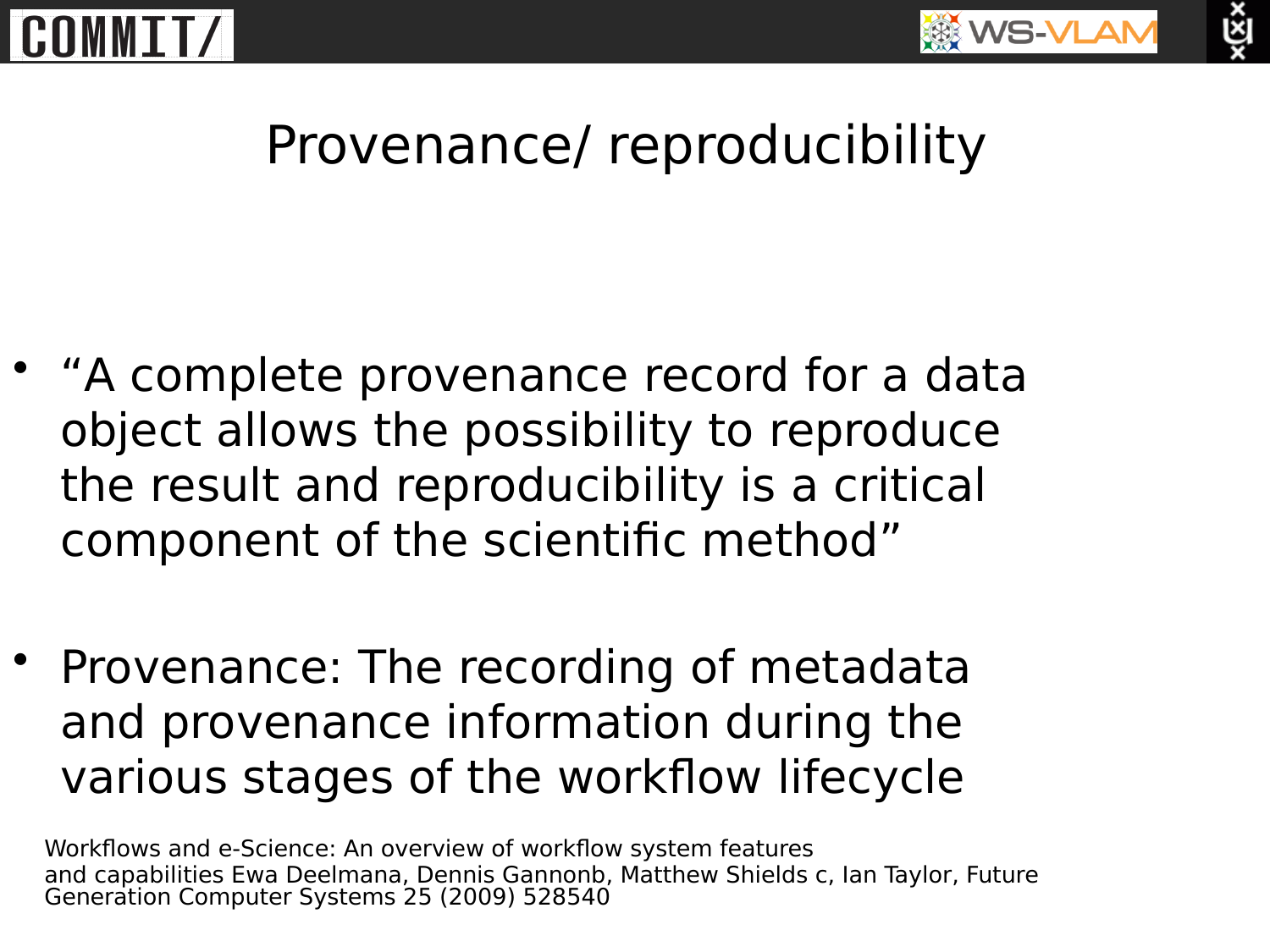

# Provenance/ reproducibility

“A complete provenance record for a data object allows the possibility to reproduce the result and reproducibility is a critical component of the scientific method”

Provenance: The recording of metadata and provenance information during the various stages of the workflow lifecycle
Workflows and e-Science: An overview of workflow system features
and capabilities Ewa Deelmana, Dennis Gannonb, Matthew Shields c, Ian Taylor, Future Generation Computer Systems 25 (2009) 528540